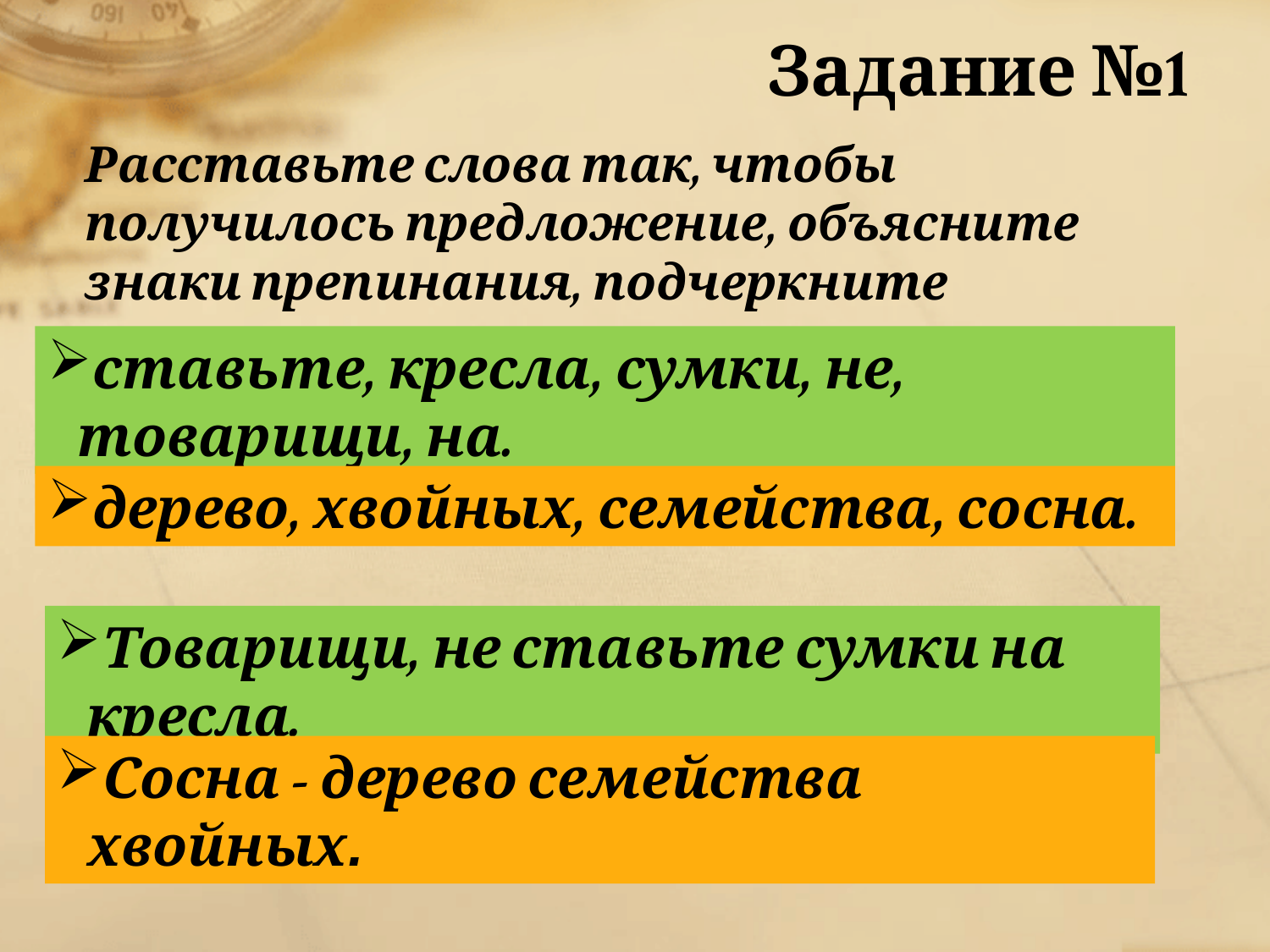

Задание №1
	Расставьте слова так, чтобы получилось предложение, объясните знаки препинания, подчеркните грамматическую основу.

ставьте, кресла, сумки, не, товарищи, на.
дерево, хвойных, семейства, сосна.
Товарищи, не ставьте сумки на кресла.
Сосна - дерево семейства хвойных.